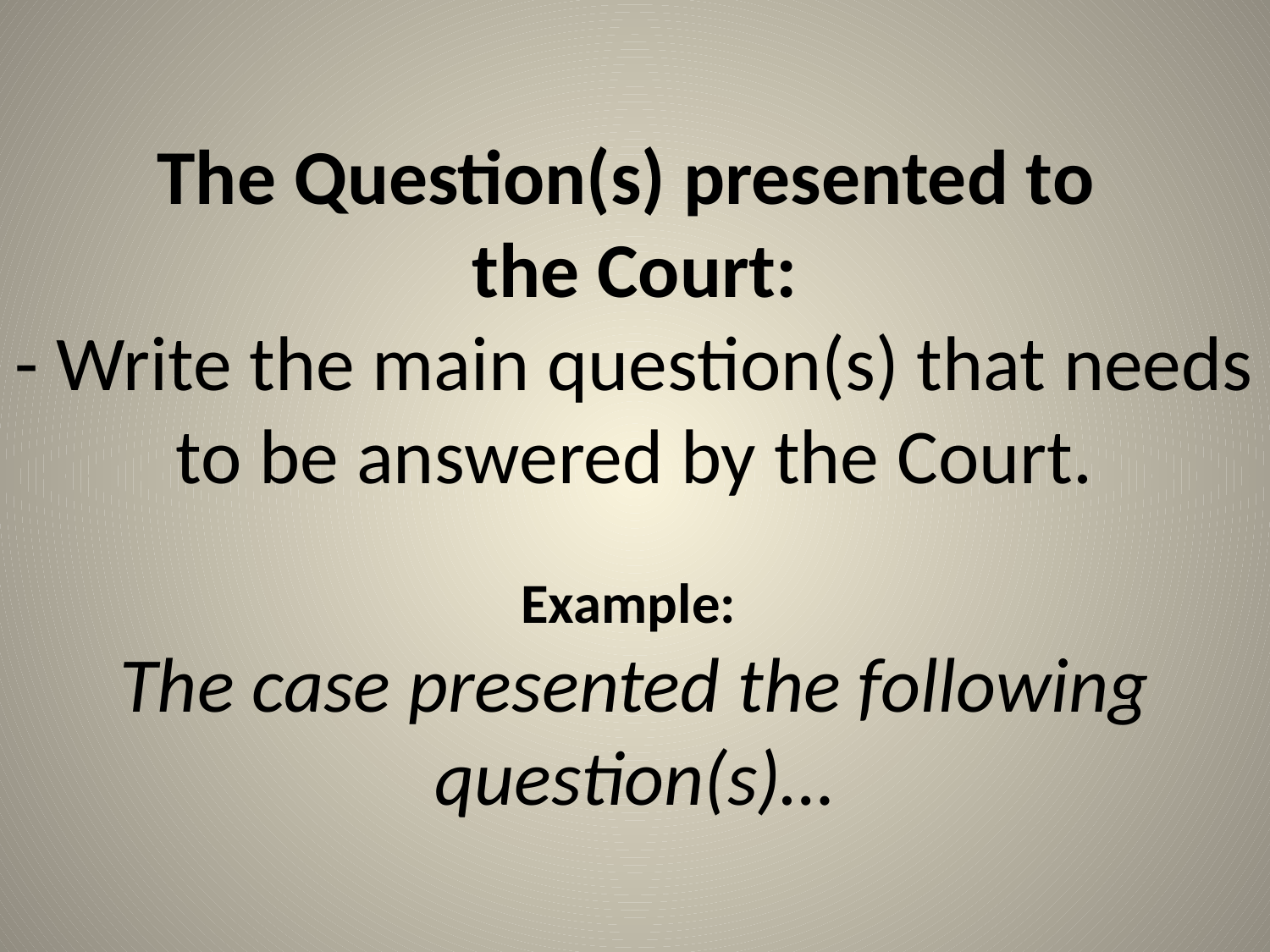

# The Question(s) presented to the Court: - Write the main question(s) that needs to be answered by the Court. Example: The case presented the following question(s)…